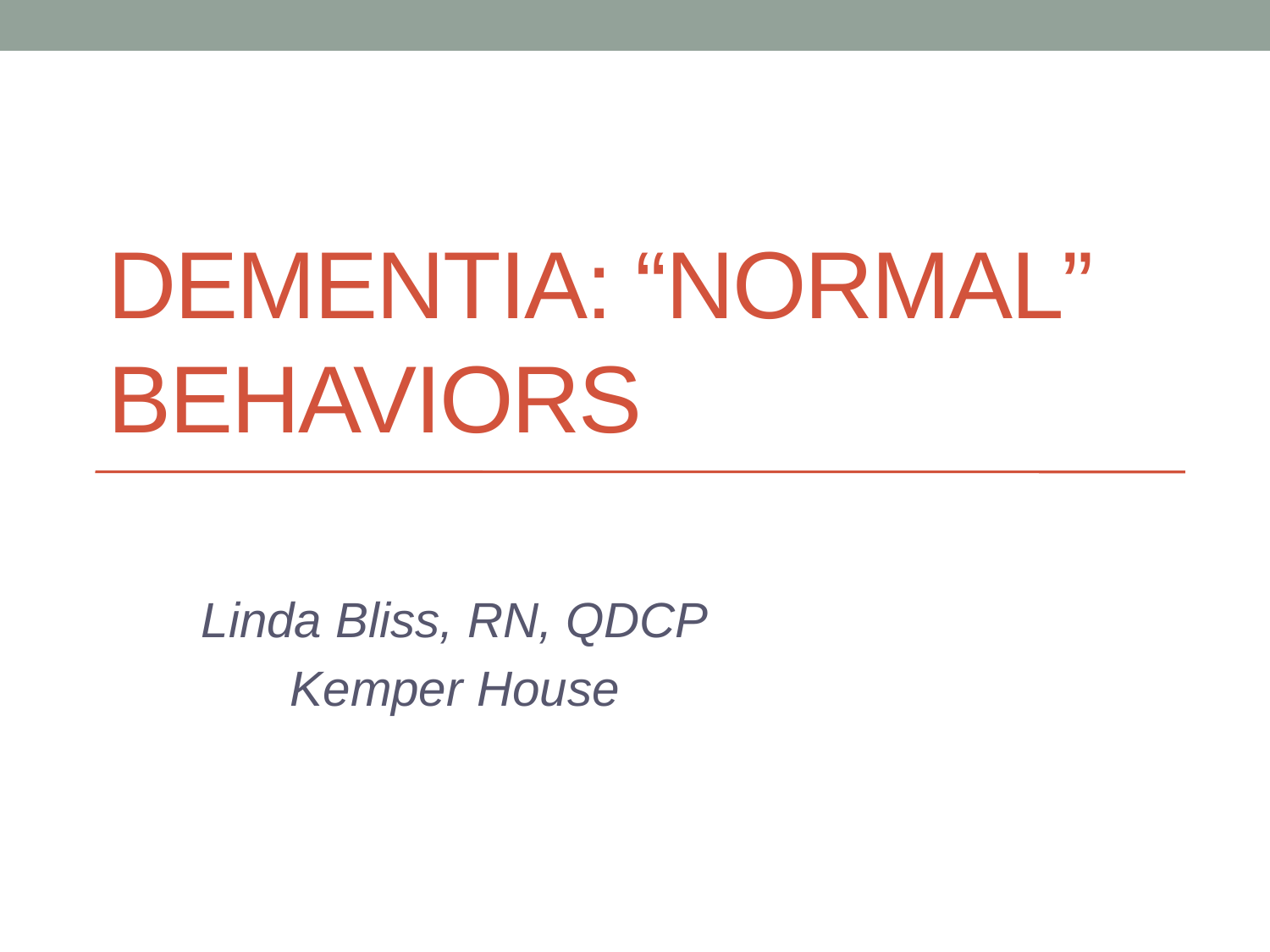

# Dementia: “Normal” Behaviors
Linda Bliss, RN, QDCP
Kemper House